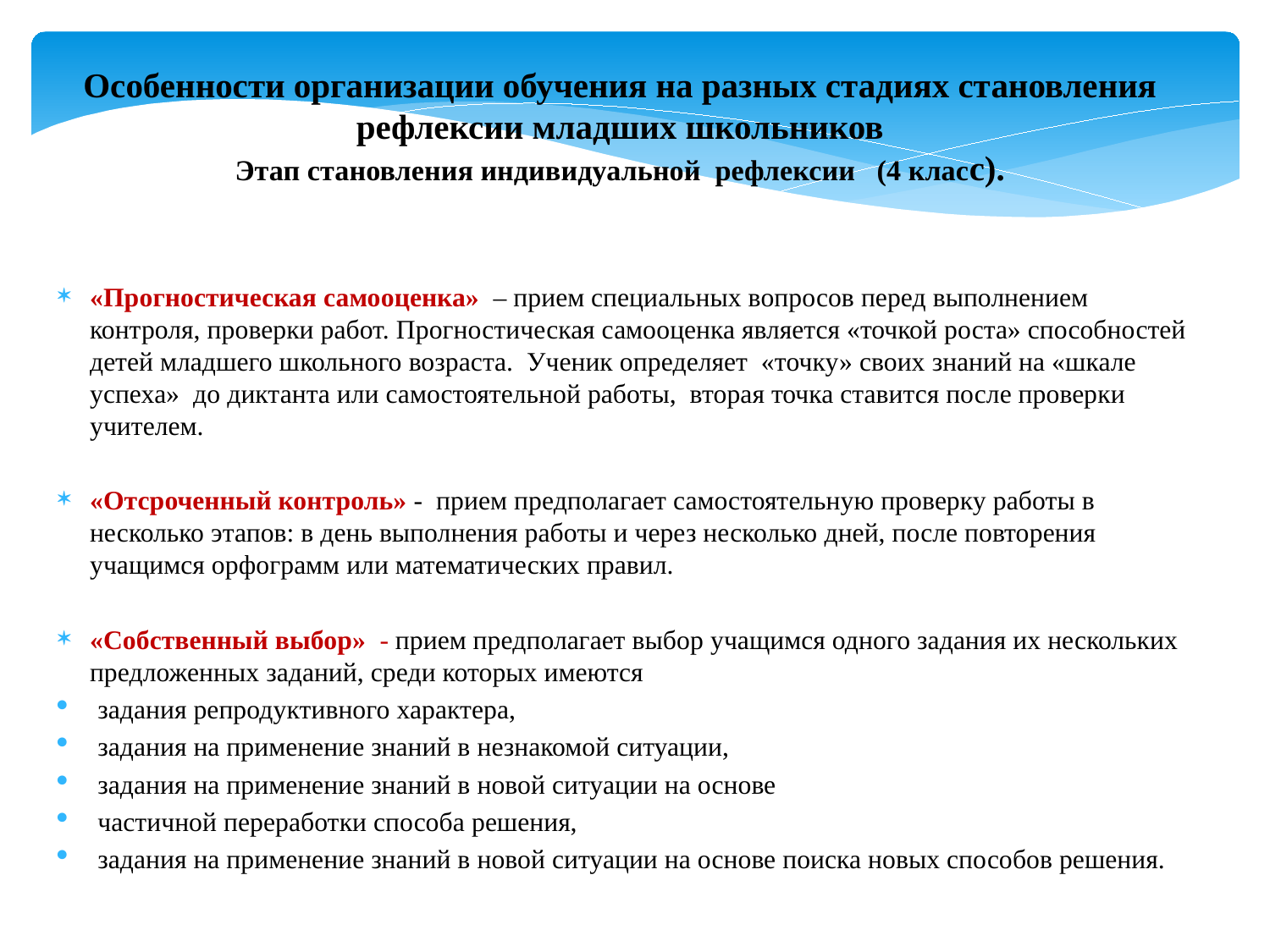

Особенности организации обучения на разных стадиях становления рефлексии младших школьников
Этап становления индивидуальной  рефлексии   (4 класс).

«Прогностическая самооценка»  – прием специальных вопросов перед выполнением контроля, проверки работ. Прогностическая самооценка является «точкой роста» способностей детей младшего школьного возраста.  Ученик определяет  «точку» своих знаний на «шкале успеха»  до диктанта или самостоятельной работы,  вторая точка ставится после проверки учителем.

«Отсроченный контроль» -  прием предполагает самостоятельную проверку работы в несколько этапов: в день выполнения работы и через несколько дней, после повторения учащимся орфограмм или математических правил.

«Собственный выбор»  - прием предполагает выбор учащимся одного задания их нескольких предложенных заданий, среди которых имеются
задания репродуктивного характера,
задания на применение знаний в незнакомой ситуации,
задания на применение знаний в новой ситуации на основе
частичной переработки способа решения,
задания на применение знаний в новой ситуации на основе поиска новых способов решения.